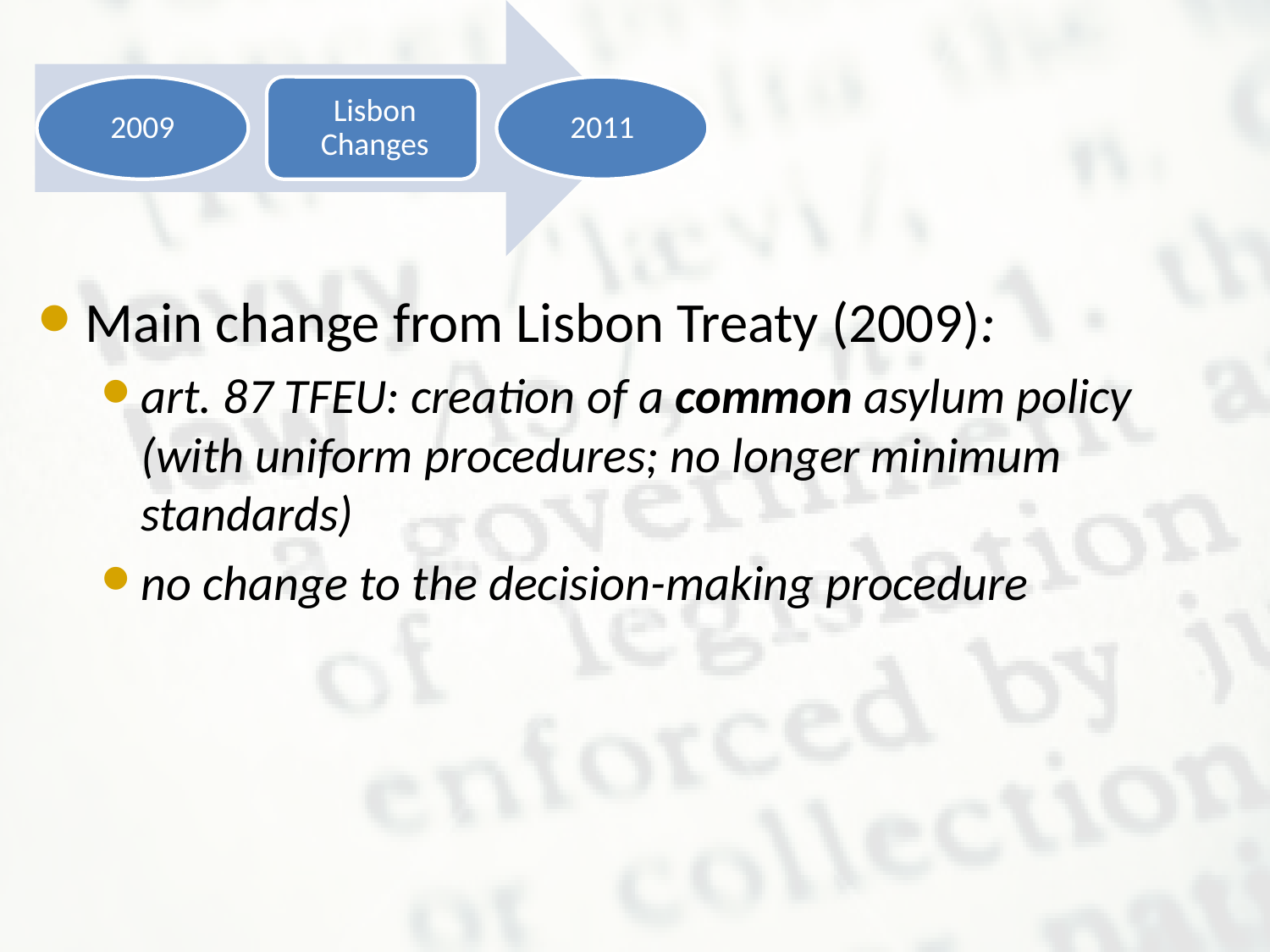

2009
Lisbon Changes
2011
Main change from Lisbon Treaty (2009):
art. 87 TFEU: creation of a common asylum policy (with uniform procedures; no longer minimum  standards)
no change to the decision-making procedure